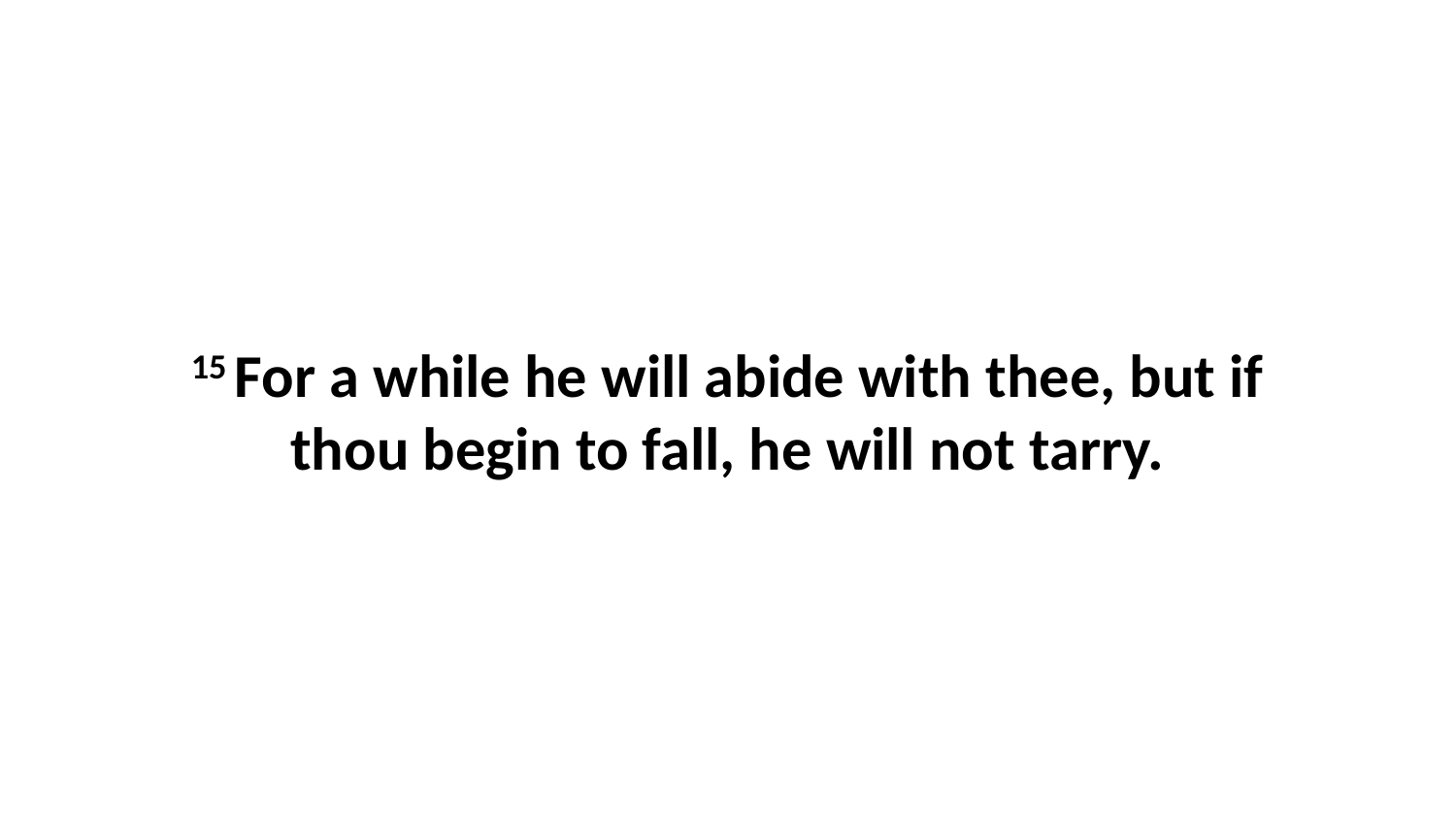

15 For a while he will abide with thee, but if thou begin to fall, he will not tarry.